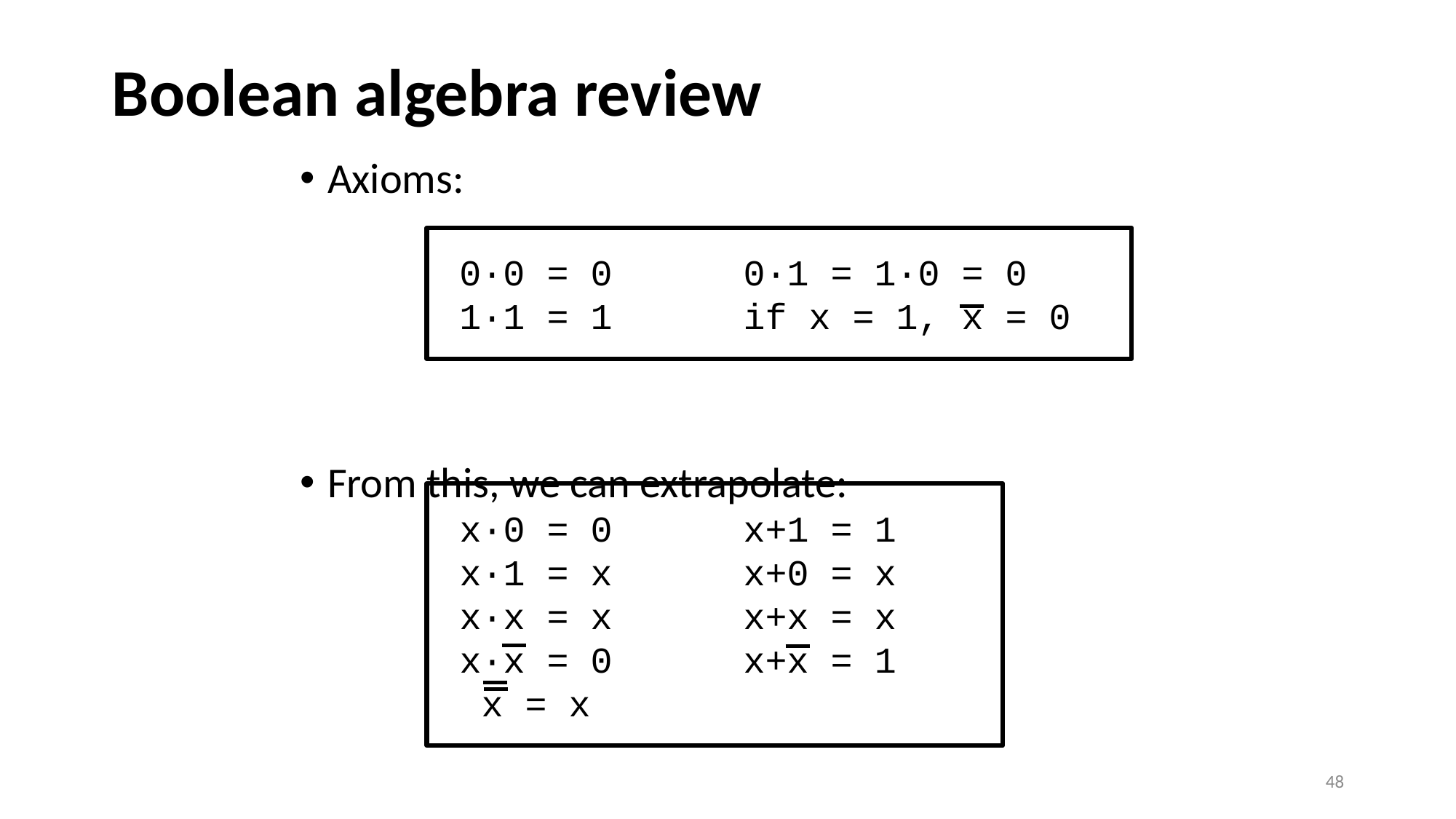

# Boolean algebra review
Axioms:

From this, we can extrapolate:
0·0 = 0	   0·1 = 1·0 = 0
1·1 = 1 	   if x = 1, x = 0
x·0 = 0	   x+1 = 1
x·1 = x 	   x+0 = x
x·x = x 	   x+x = x
x·x = 0 	   x+x = 1
 x = x
48